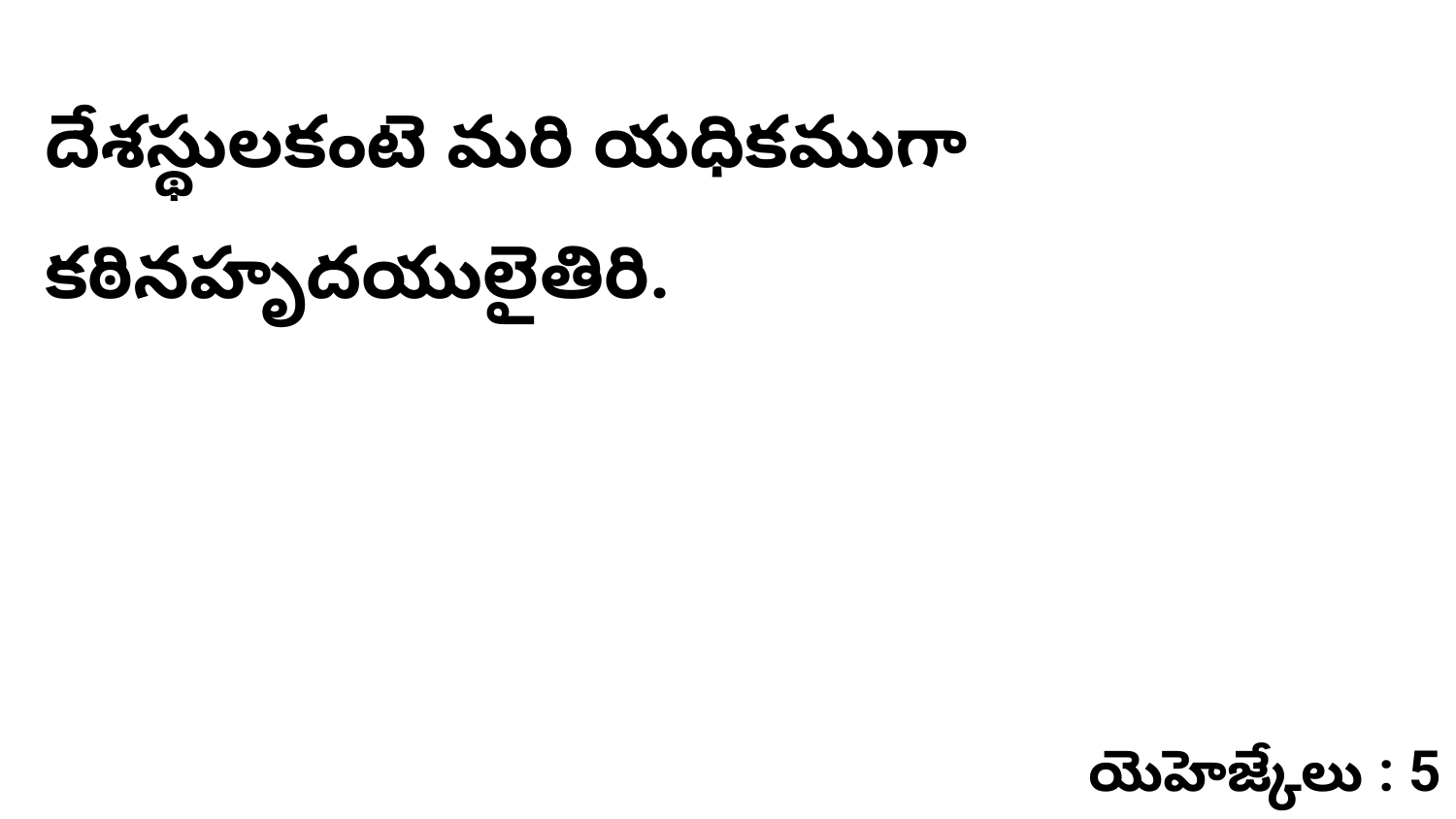

దేశస్థులకంటె మరి యధికముగా కఠినహృదయులైతిరి.
యెహెజ్కేలు : 5